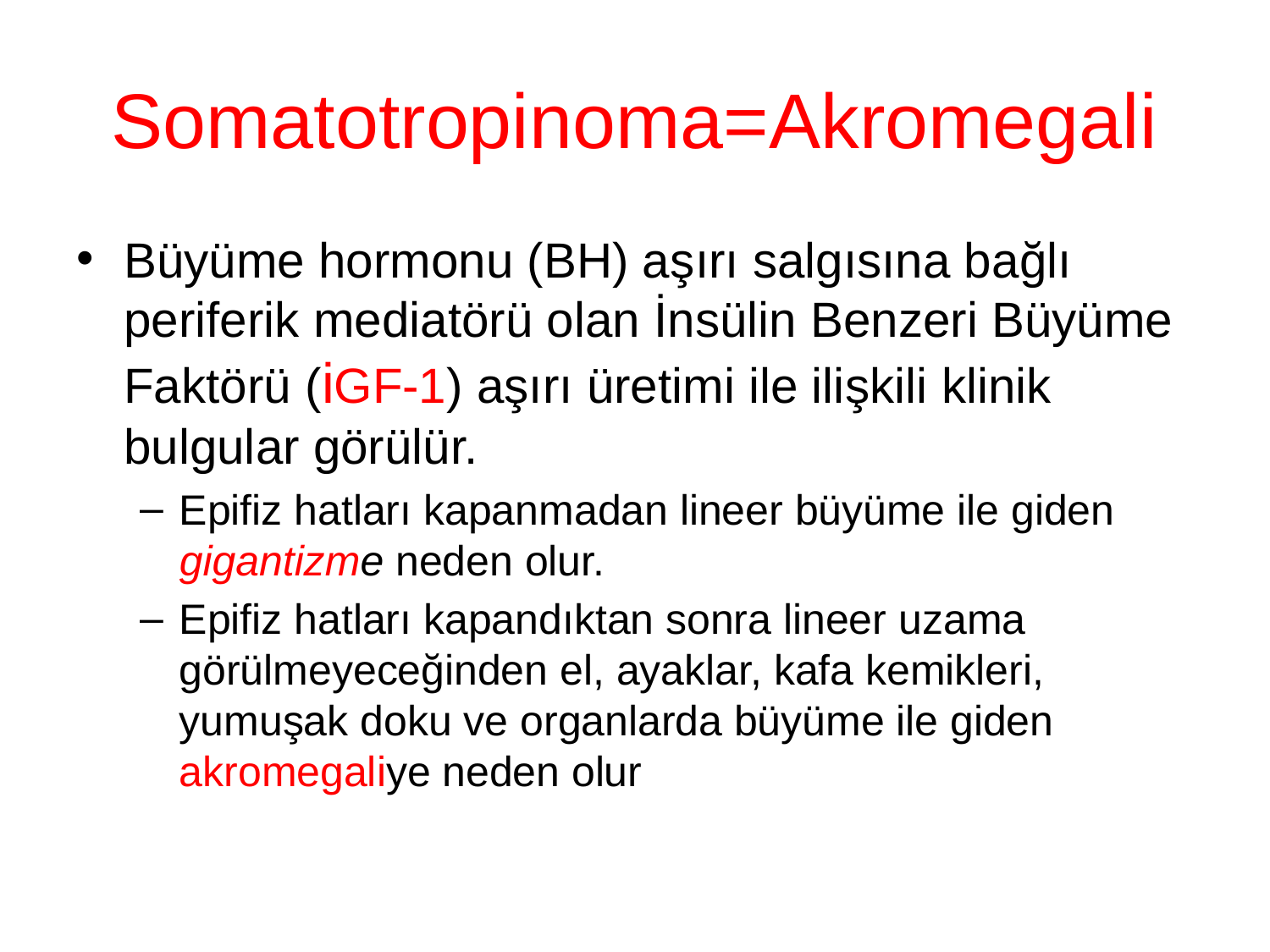

# Somatotropinoma=Akromegali
Büyüme hormonu (BH) aşırı salgısına bağlı periferik mediatörü olan İnsülin Benzeri Büyüme Faktörü (iGF-1) aşırı üretimi ile ilişkili klinik bulgular görülür.
Epifiz hatları kapanmadan lineer büyüme ile giden gigantizme neden olur.
Epifiz hatları kapandıktan sonra lineer uzama görülmeyeceğinden el, ayaklar, kafa kemikleri, yumuşak doku ve organlarda büyüme ile giden akromegaliye neden olur